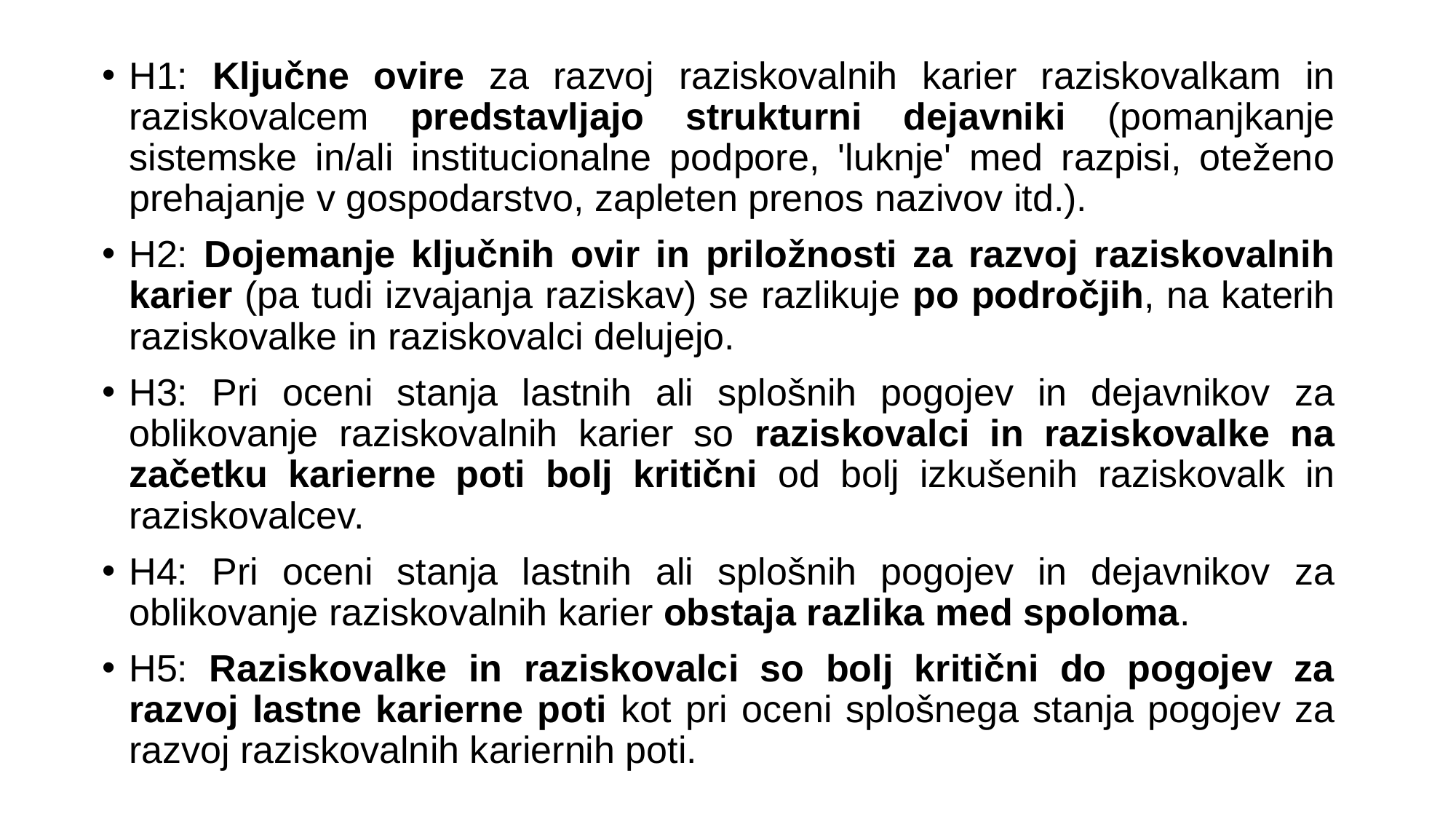

H1: Ključne ovire za razvoj raziskovalnih karier raziskovalkam in raziskovalcem predstavljajo strukturni dejavniki (pomanjkanje sistemske in/ali institucionalne podpore, 'luknje' med razpisi, oteženo prehajanje v gospodarstvo, zapleten prenos nazivov itd.).
H2: Dojemanje ključnih ovir in priložnosti za razvoj raziskovalnih karier (pa tudi izvajanja raziskav) se razlikuje po področjih, na katerih raziskovalke in raziskovalci delujejo.
H3: Pri oceni stanja lastnih ali splošnih pogojev in dejavnikov za oblikovanje raziskovalnih karier so raziskovalci in raziskovalke na začetku karierne poti bolj kritični od bolj izkušenih raziskovalk in raziskovalcev.
H4: Pri oceni stanja lastnih ali splošnih pogojev in dejavnikov za oblikovanje raziskovalnih karier obstaja razlika med spoloma.
H5: Raziskovalke in raziskovalci so bolj kritični do pogojev za razvoj lastne karierne poti kot pri oceni splošnega stanja pogojev za razvoj raziskovalnih kariernih poti.